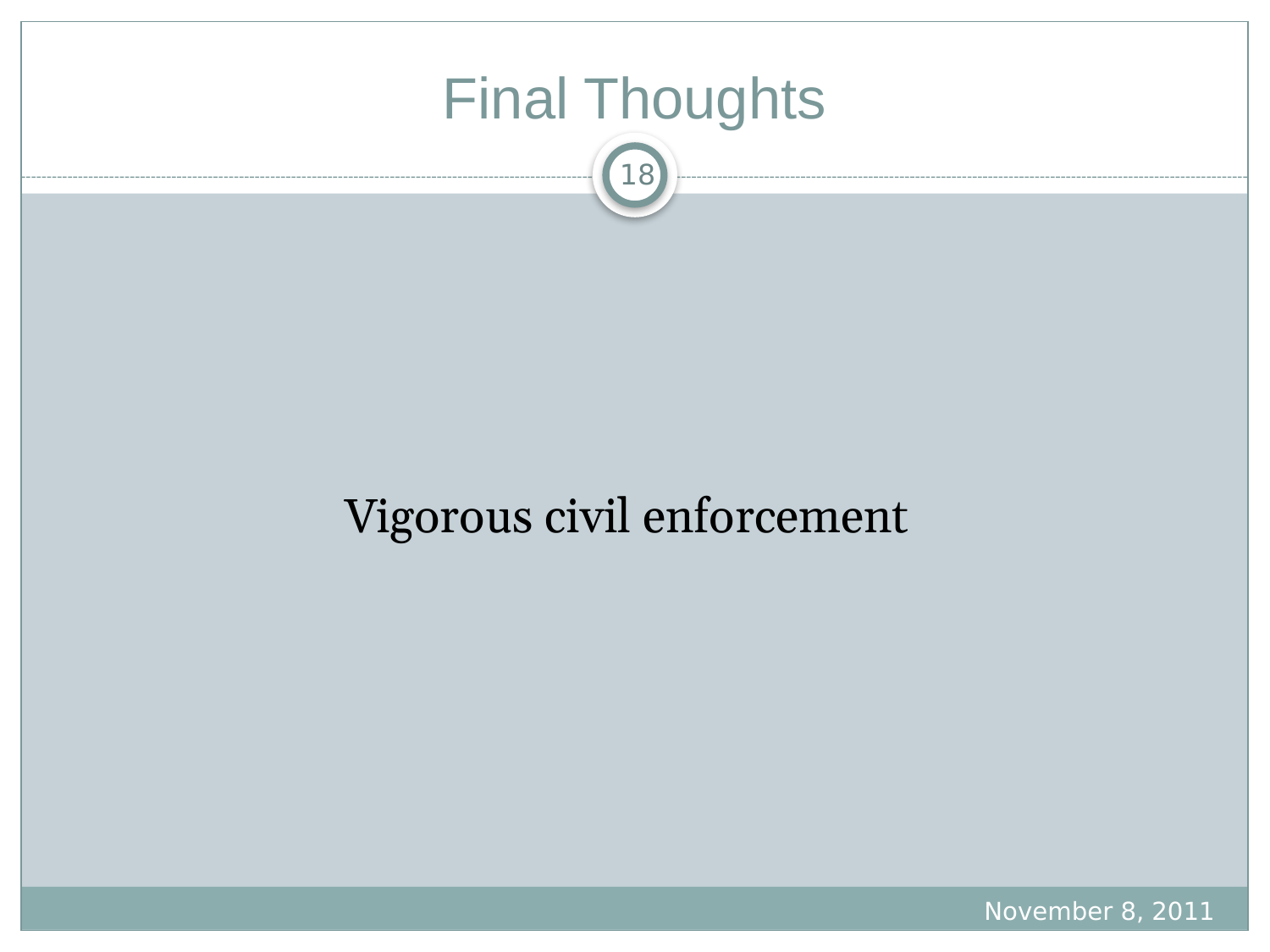

# Final Thoughts
18

Vigorous civil enforcement

November 8, 2011